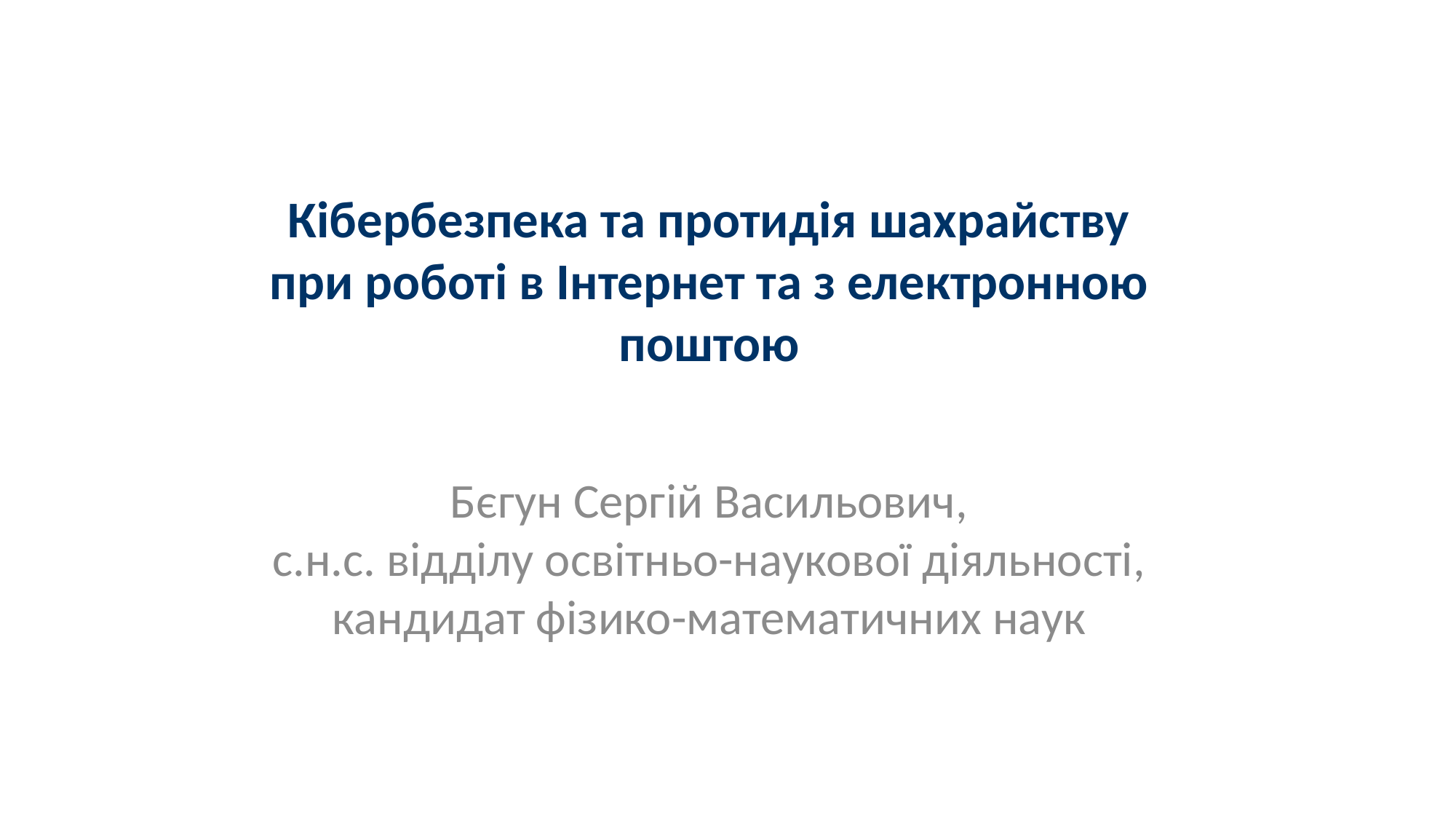

# Кібербезпека та протидія шахрайству
при роботі в Інтернет та з електронною поштою
Бєгун Сергій Васильович,
с.н.с. відділу освітньо-наукової діяльності,
кандидат фізико-математичних наук